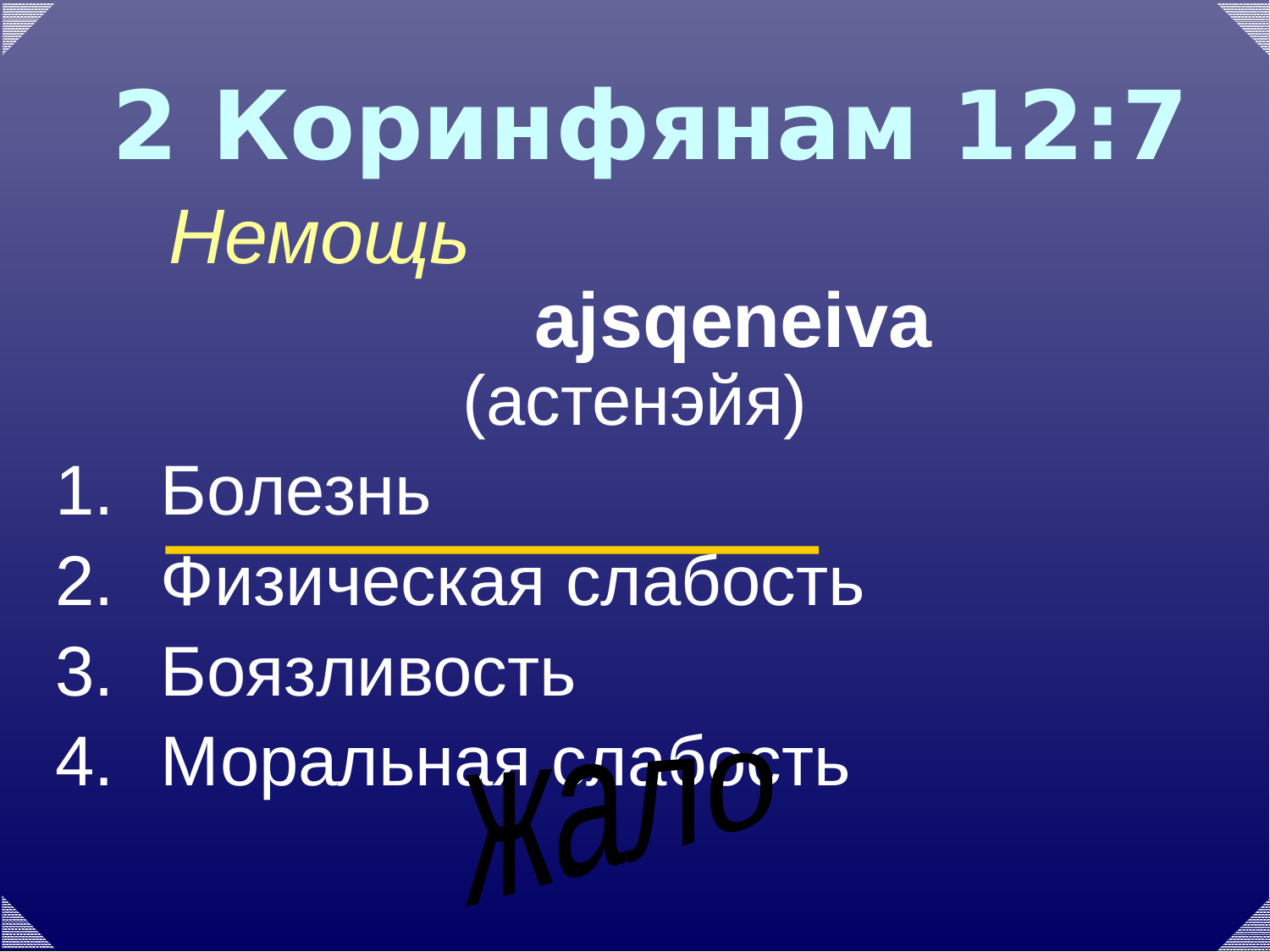

# 2 Коринфянам 12:7
	Немощь                                           ajsqeneiva (астенэйя)
Болезнь
Физическая слабость
Боязливость
Моральная слабость

жало